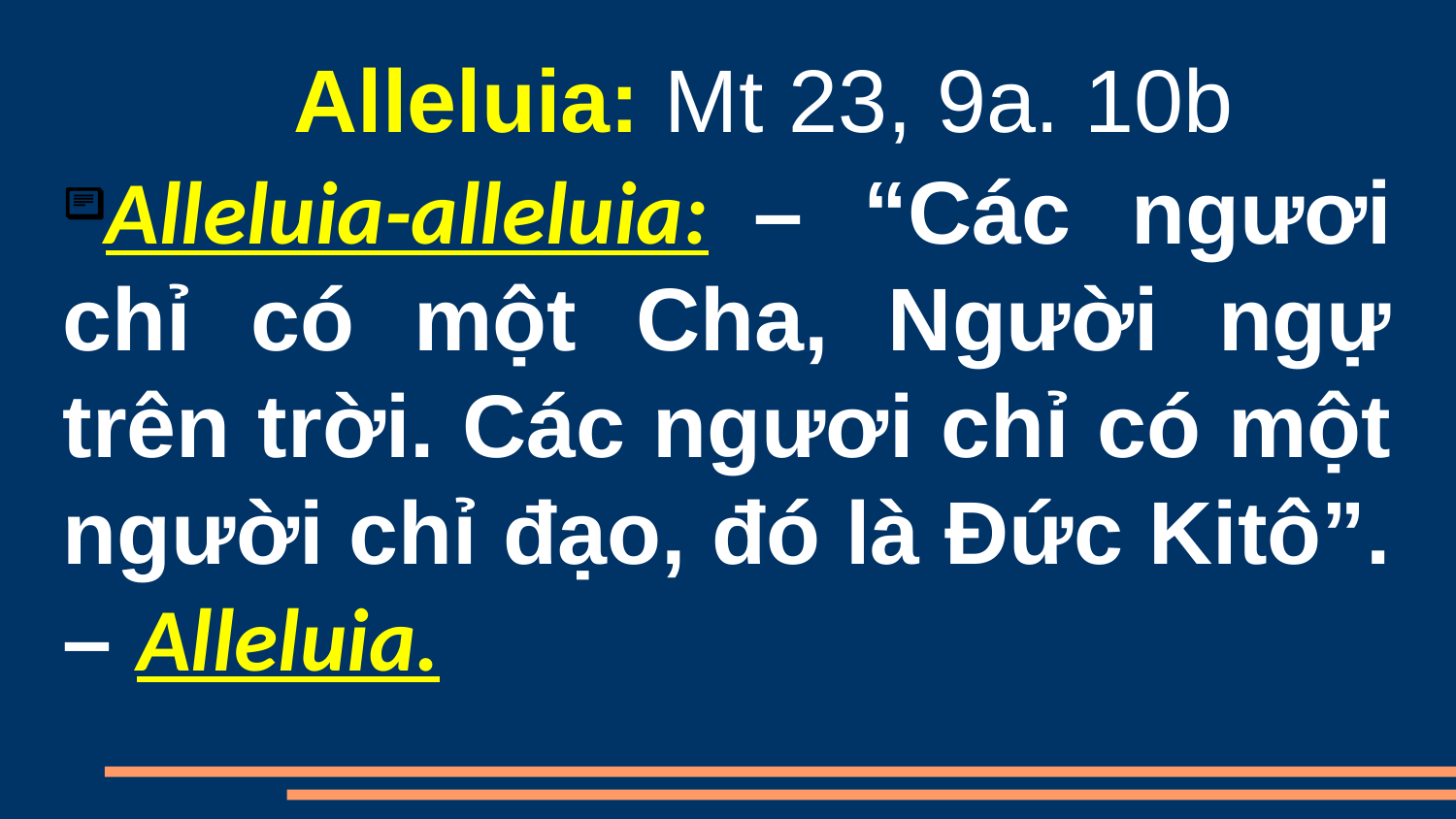

Alleluia: Mt 23, 9a. 10b
Alleluia-alleluia:  – “Các ngươi chỉ có một Cha, Người ngự trên trời. Các ngươi chỉ có một người chỉ đạo, đó là Ðức Kitô”. – Alleluia.